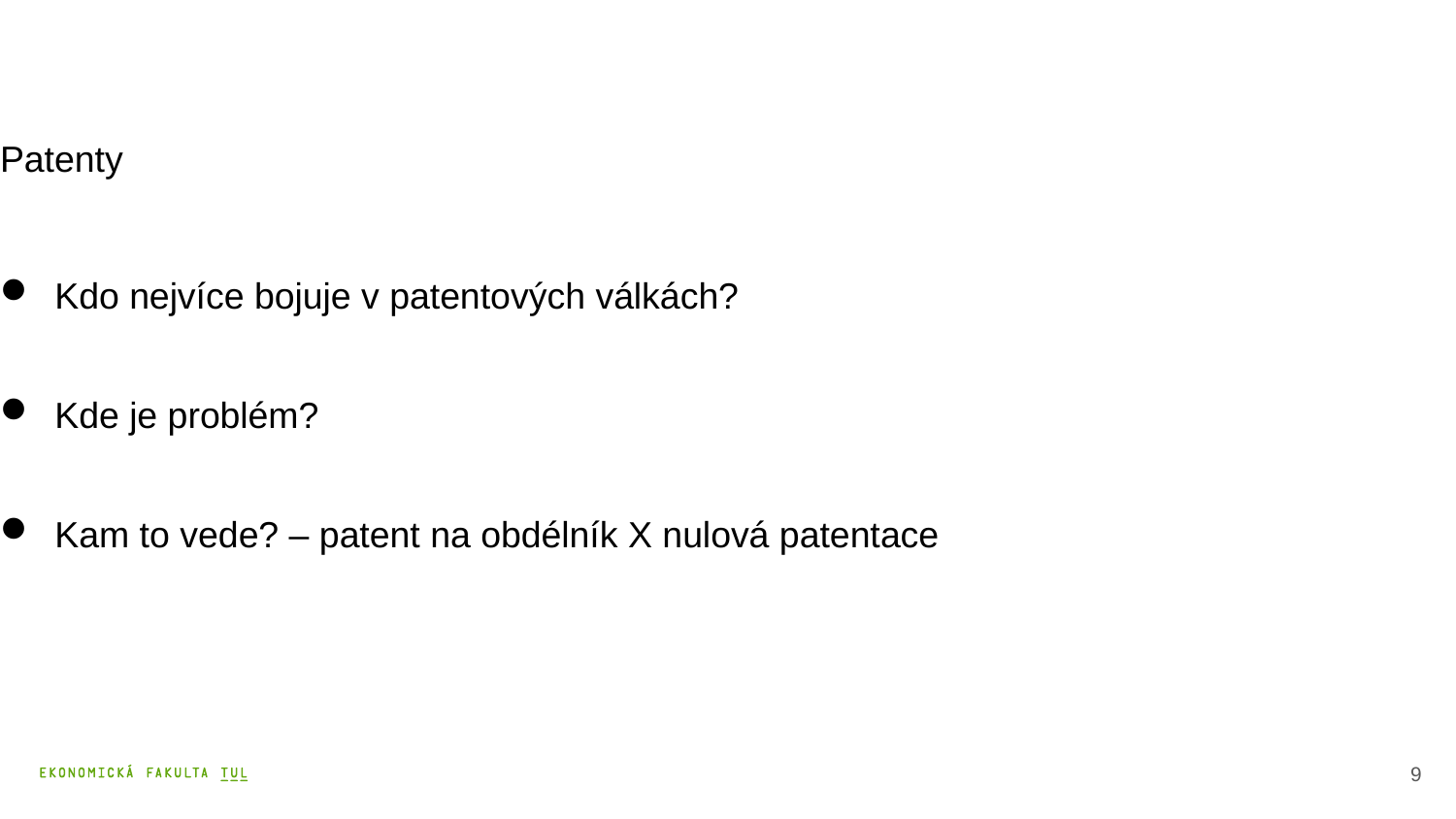

# Patenty
Kdo nejvíce bojuje v patentových válkách?

Kde je problém?

Kam to vede? – patent na obdélník X nulová patentace
9